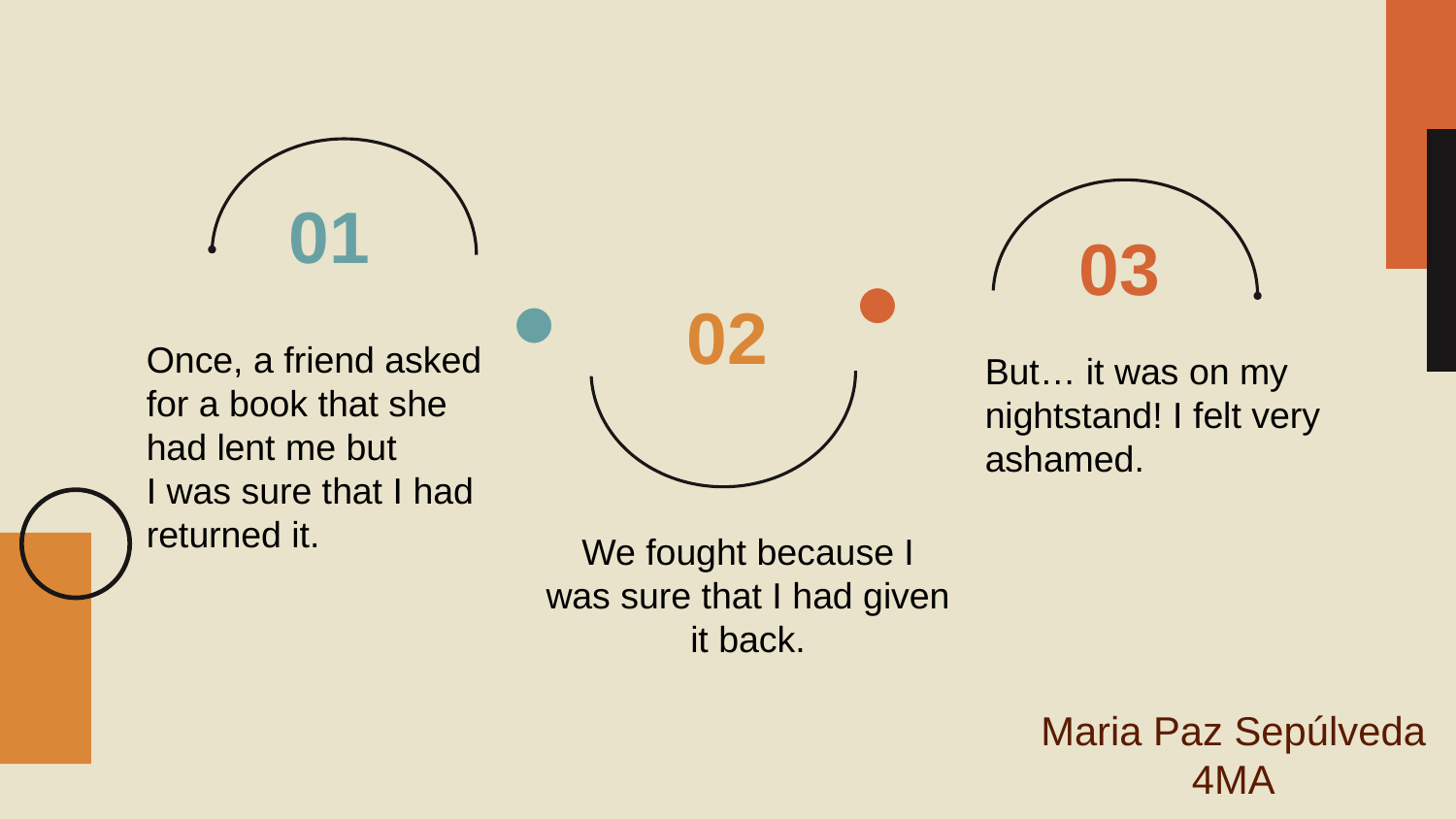

01
03

02

Once, a friend asked for a book that she had lent me but
I was sure that I had returned it.
But… it was on my nightstand! I felt very ashamed.
We fought because I was sure that I had given it back.
# Maria Paz Sepúlveda 4MA